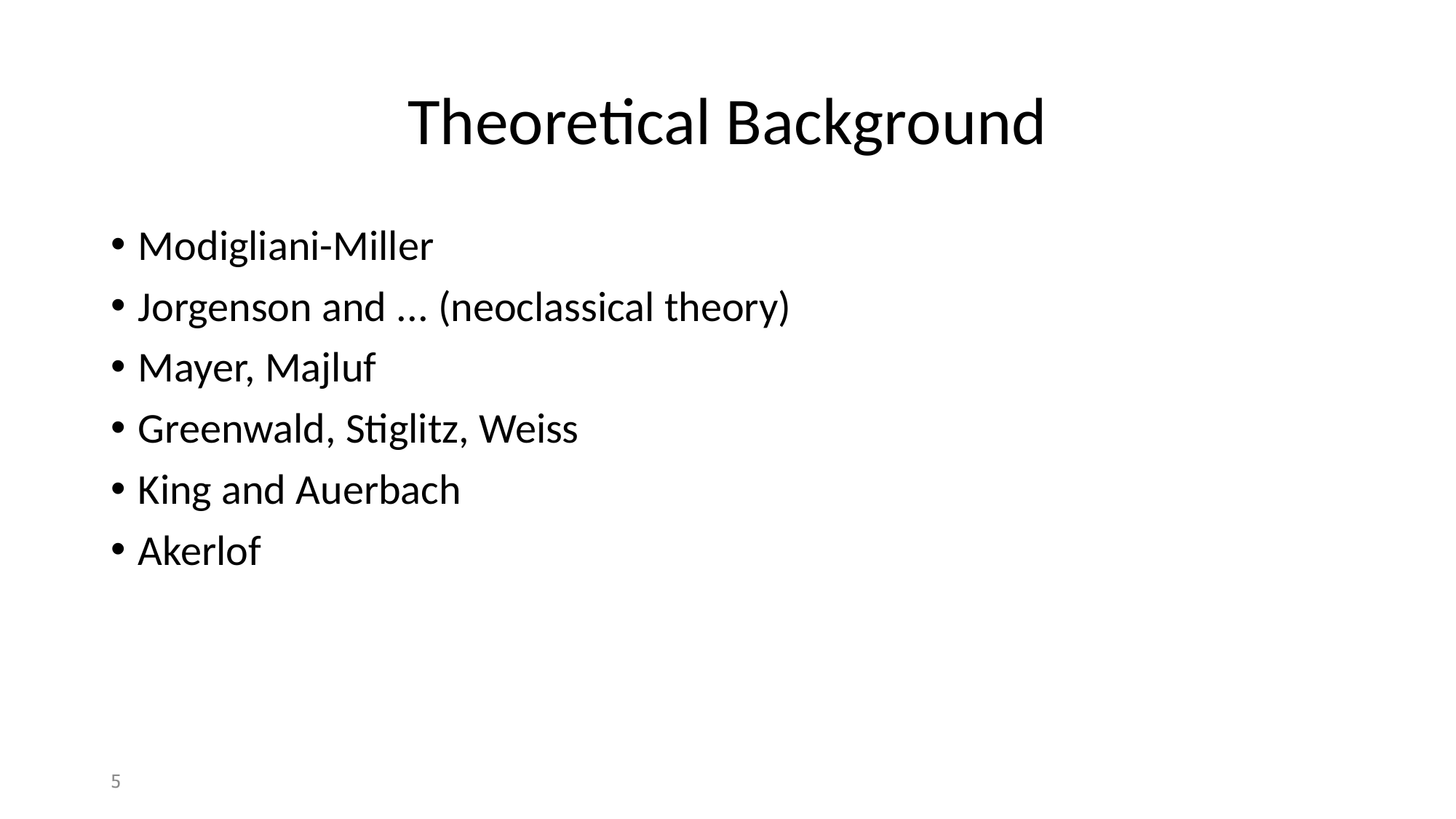

# Theoretical Background
Modigliani-Miller
Jorgenson and ... (neoclassical theory)
Mayer, Majluf
Greenwald, Stiglitz, Weiss
King and Auerbach
Akerlof

5